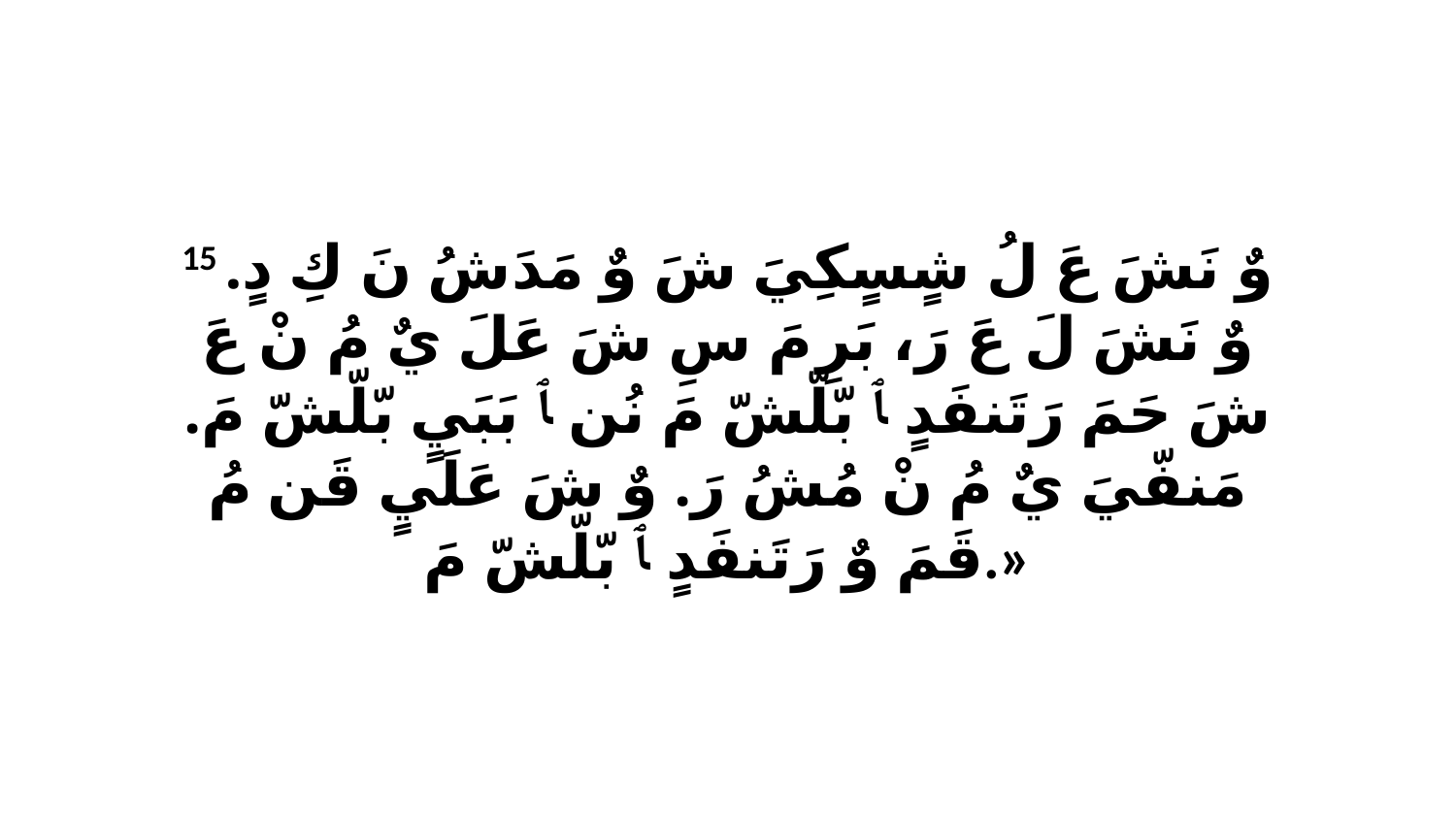

15 وٌ نَشَ عَ لُ شٍسٍكِيَ شَ وٌ مَدَشُ نَ كِ دٍ. وٌ نَشَ لَ عَ رَ، بَرِ مَ سِ شَ عَلَ يٌ مُ نْ عَ شَ حَمَ رَتَنفَدٍ ﭑ بّلّشّ مَ نُن ﭑ بَبَيٍ بّلّشّ مَ. مَنفّيَ يٌ مُ نْ مُشُ رَ. وٌ شَ عَلَيٍ قَن مُ قَمَ وٌ رَتَنفَدٍ ﭑ بّلّشّ مَ.»